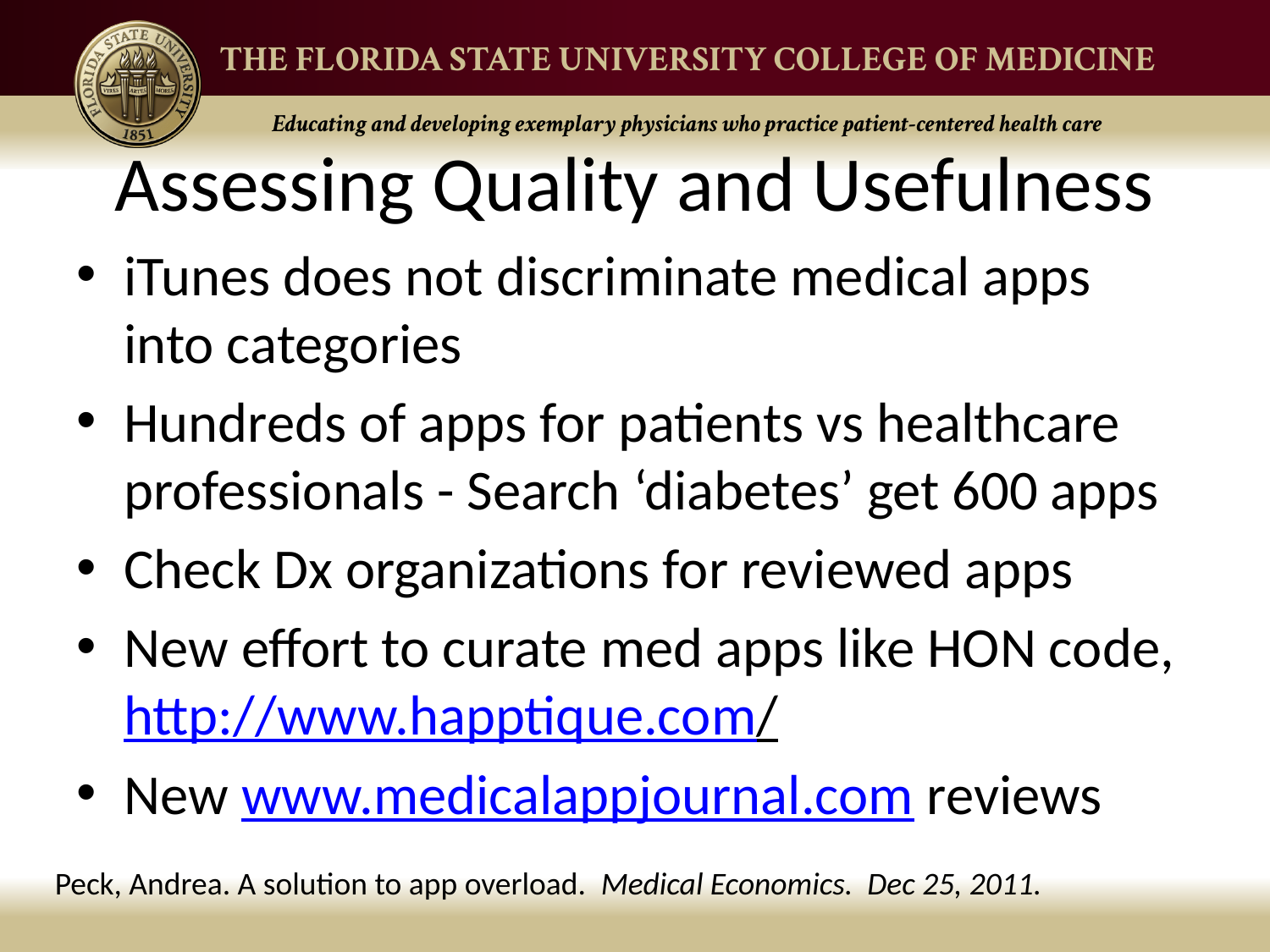

# Assessing Quality and Usefulness
iTunes does not discriminate medical apps into categories
Hundreds of apps for patients vs healthcare professionals - Search ‘diabetes’ get 600 apps
Check Dx organizations for reviewed apps
New effort to curate med apps like HON code, http://www.happtique.com/
New www.medicalappjournal.com reviews
Peck, Andrea. A solution to app overload.  Medical Economics.  Dec 25, 2011.